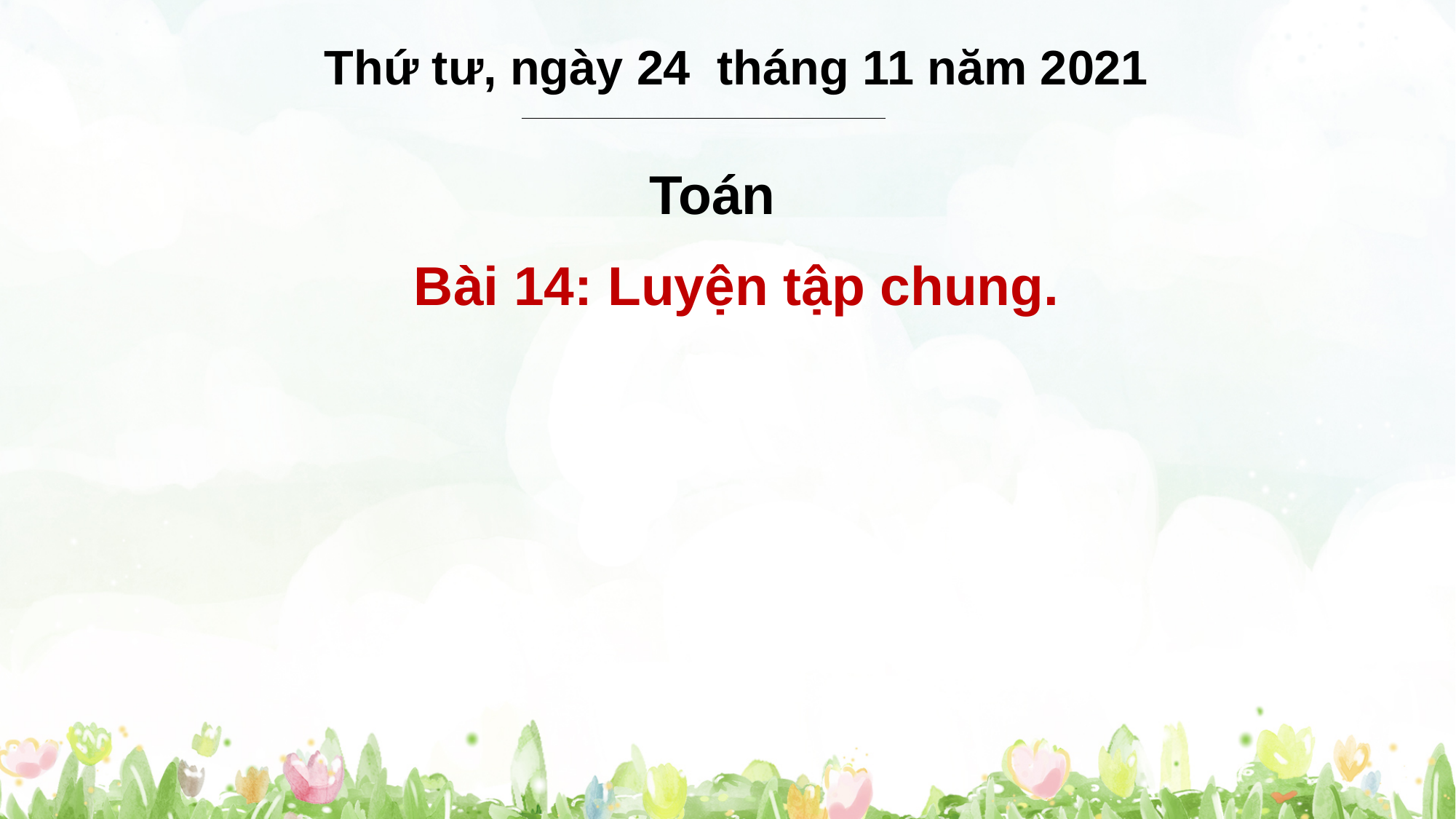

Thứ tư, ngày 24  tháng 11 năm 2021

Toán
Bài 14: Luyện tập chung.